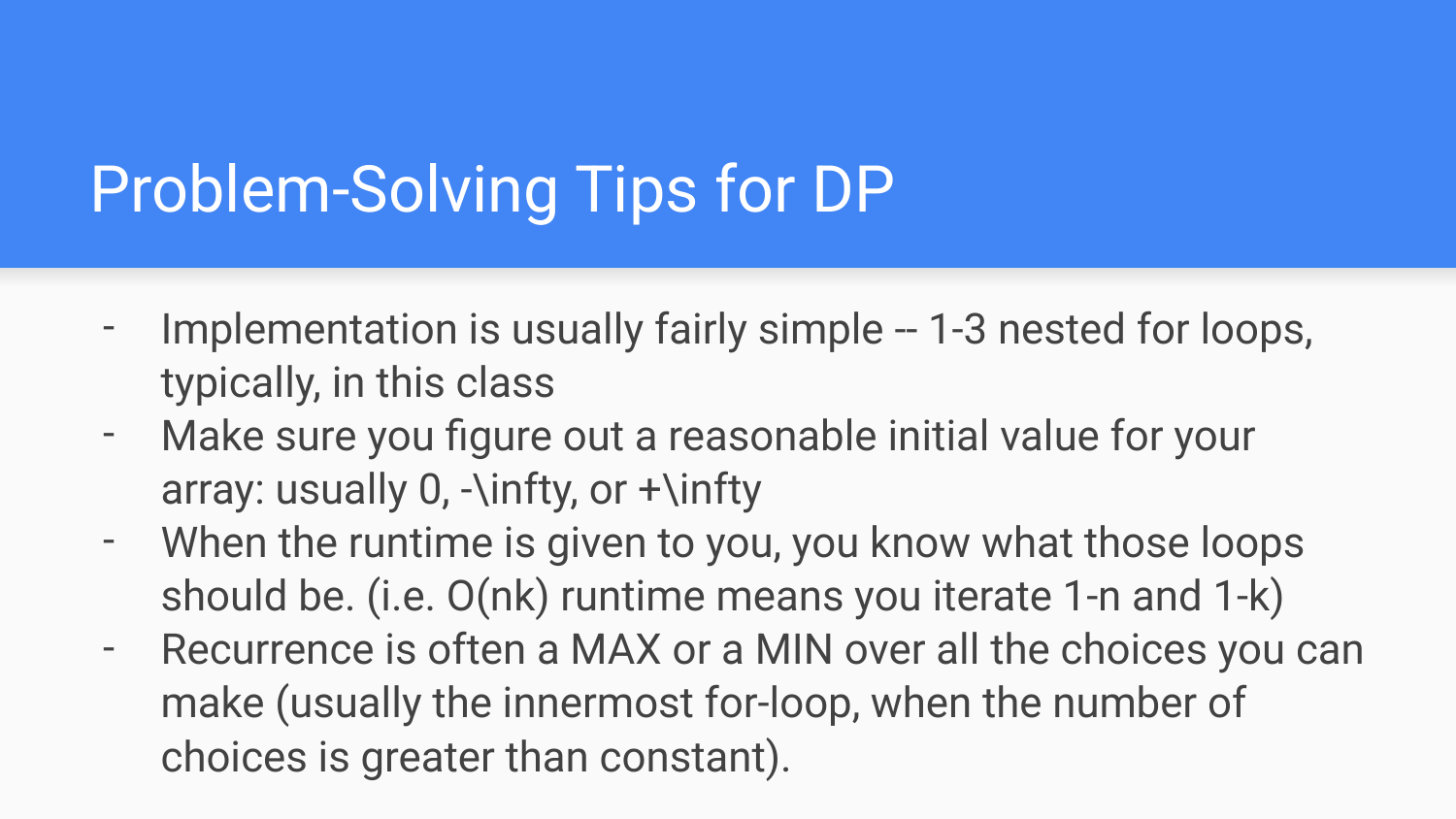

# Problem-Solving Tips for DP
Implementation is usually fairly simple -- 1-3 nested for loops, typically, in this class
Make sure you figure out a reasonable initial value for your array: usually 0, -\infty, or +\infty
When the runtime is given to you, you know what those loops should be. (i.e. O(nk) runtime means you iterate 1-n and 1-k)
Recurrence is often a MAX or a MIN over all the choices you can make (usually the innermost for-loop, when the number of choices is greater than constant).